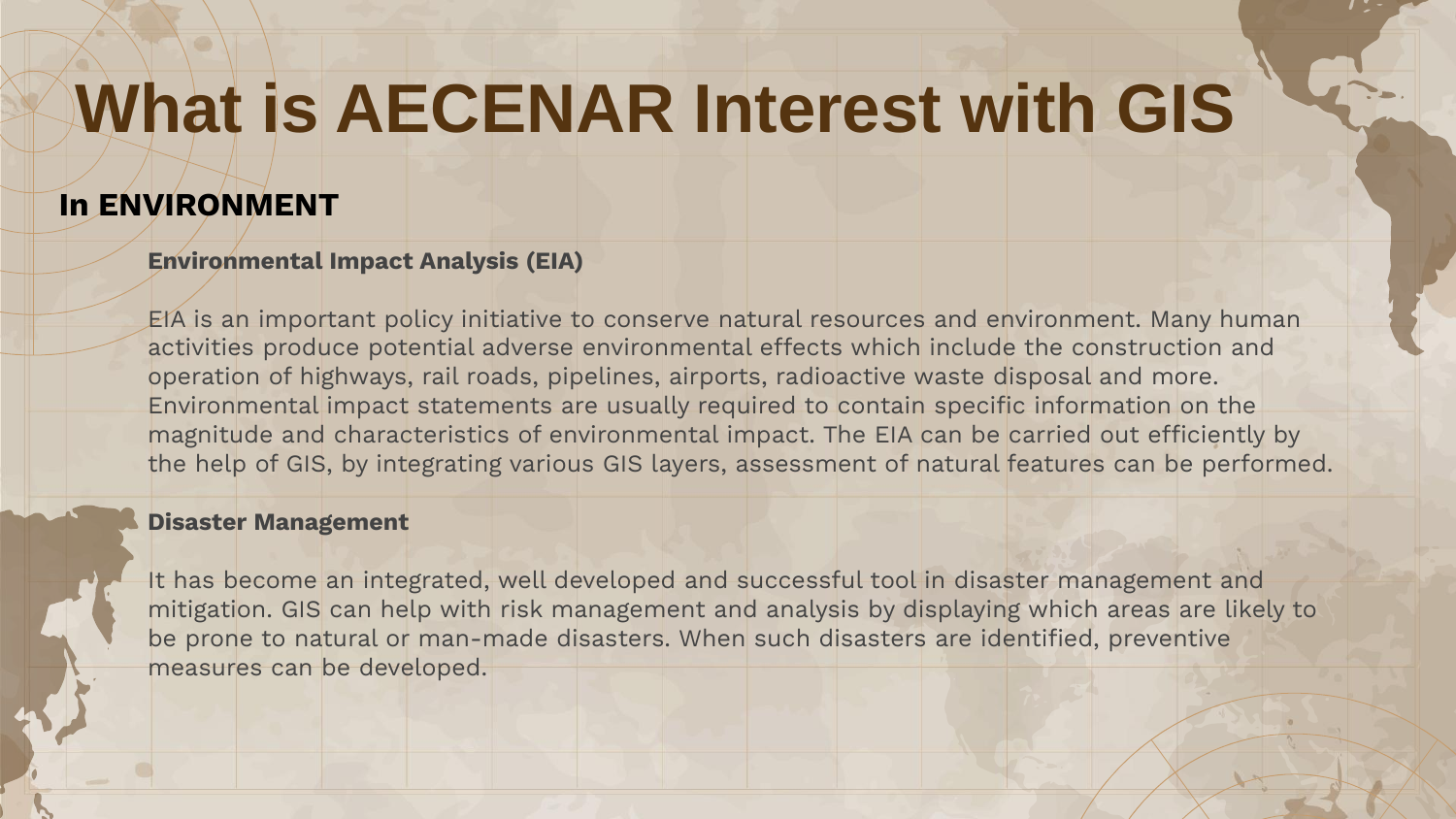

# What is AECENAR Interest with GIS
In ENVIRONMENT
Environmental Impact Analysis (EIA)

EIA is an important policy initiative to conserve natural resources and environment. Many human activities produce potential adverse environmental effects which include the construction and operation of highways, rail roads, pipelines, airports, radioactive waste disposal and more. Environmental impact statements are usually required to contain specific information on the magnitude and characteristics of environmental impact. The EIA can be carried out efficiently by the help of GIS, by integrating various GIS layers, assessment of natural features can be performed.

Disaster Management

It has become an integrated, well developed and successful tool in disaster management and mitigation. GIS can help with risk management and analysis by displaying which areas are likely to be prone to natural or man-made disasters. When such disasters are identified, preventive measures can be developed.